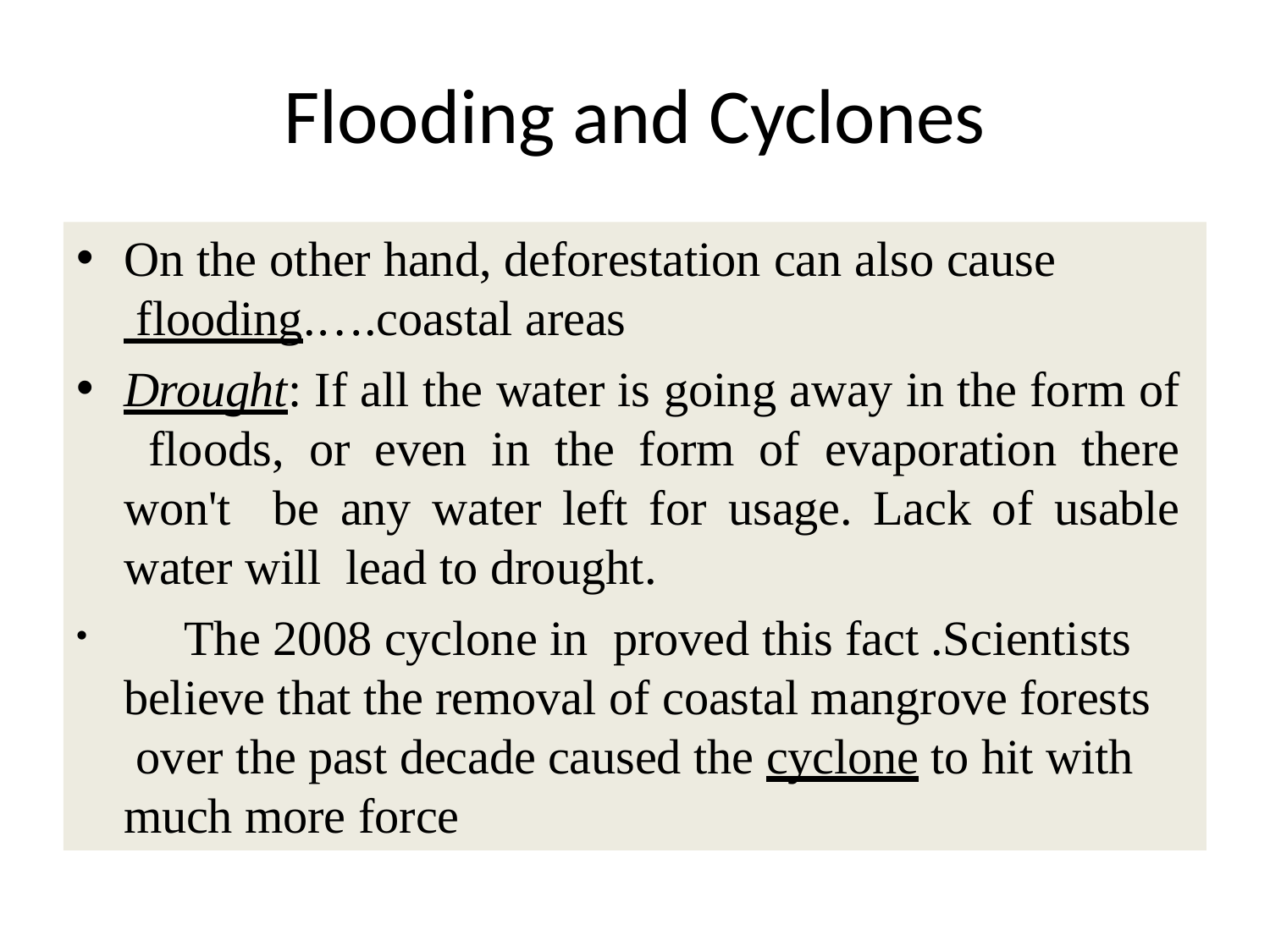

# Flooding and Cyclones

On the other hand, deforestation can also cause  flooding.….coastal areas
Drought: If all the water is going away in the form of  floods, or even in the form of evaporation there won't  be any water left for usage. Lack of usable water will  lead to drought.
	The 2008 cyclone in	proved this fact .Scientists  believe that the removal of coastal mangrove forests  over the past decade caused the cyclone to hit with  much more force